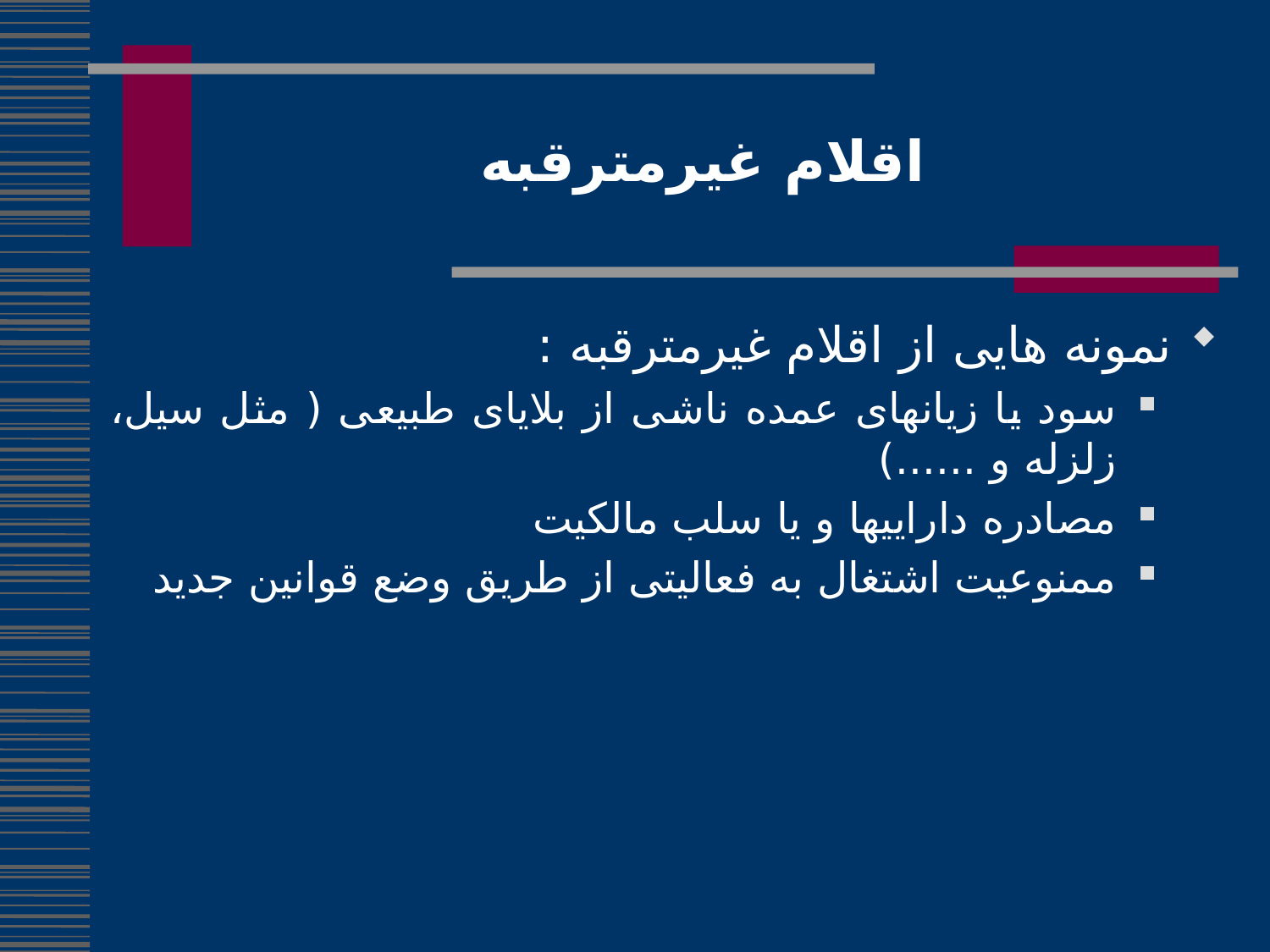

اقلام غیرمترقبه
نمونه هایی از اقلام غیرمترقبه :
سود یا زیانهای عمده ناشی از بلایای طبیعی ( مثل سیل، زلزله و ......)
مصادره داراییها و یا سلب مالکیت
ممنوعیت اشتغال به فعالیتی از طریق وضع قوانین جدید

67